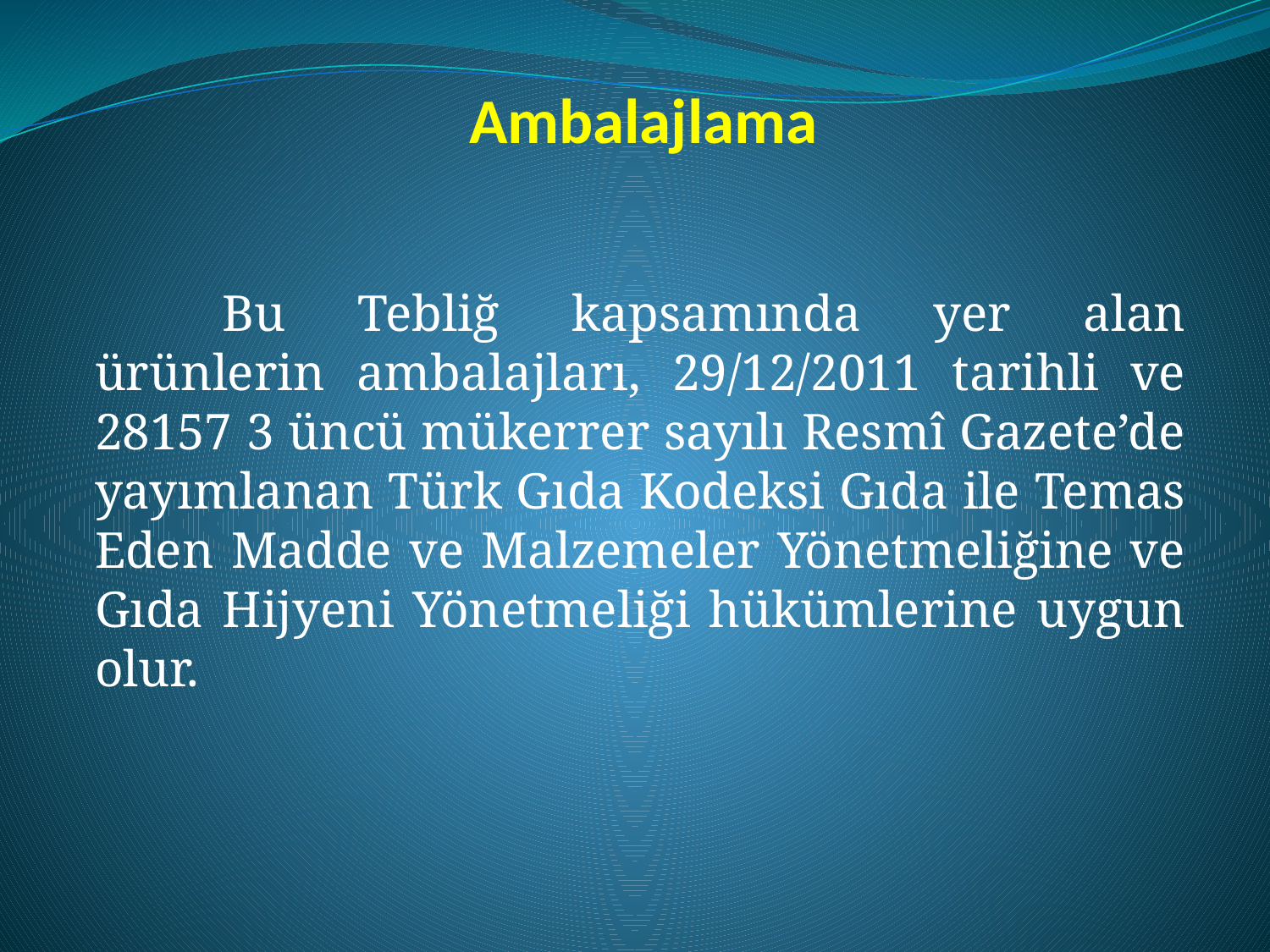

Ambalajlama
	Bu Tebliğ kapsamında yer alan ürünlerin ambalajları, 29/12/2011 tarihli ve 28157 3 üncü mükerrer sayılı Resmî Gazete’de yayımlanan Türk Gıda Kodeksi Gıda ile Temas Eden Madde ve Malzemeler Yönetmeliğine ve Gıda Hijyeni Yönetmeliği hükümlerine uygun olur.